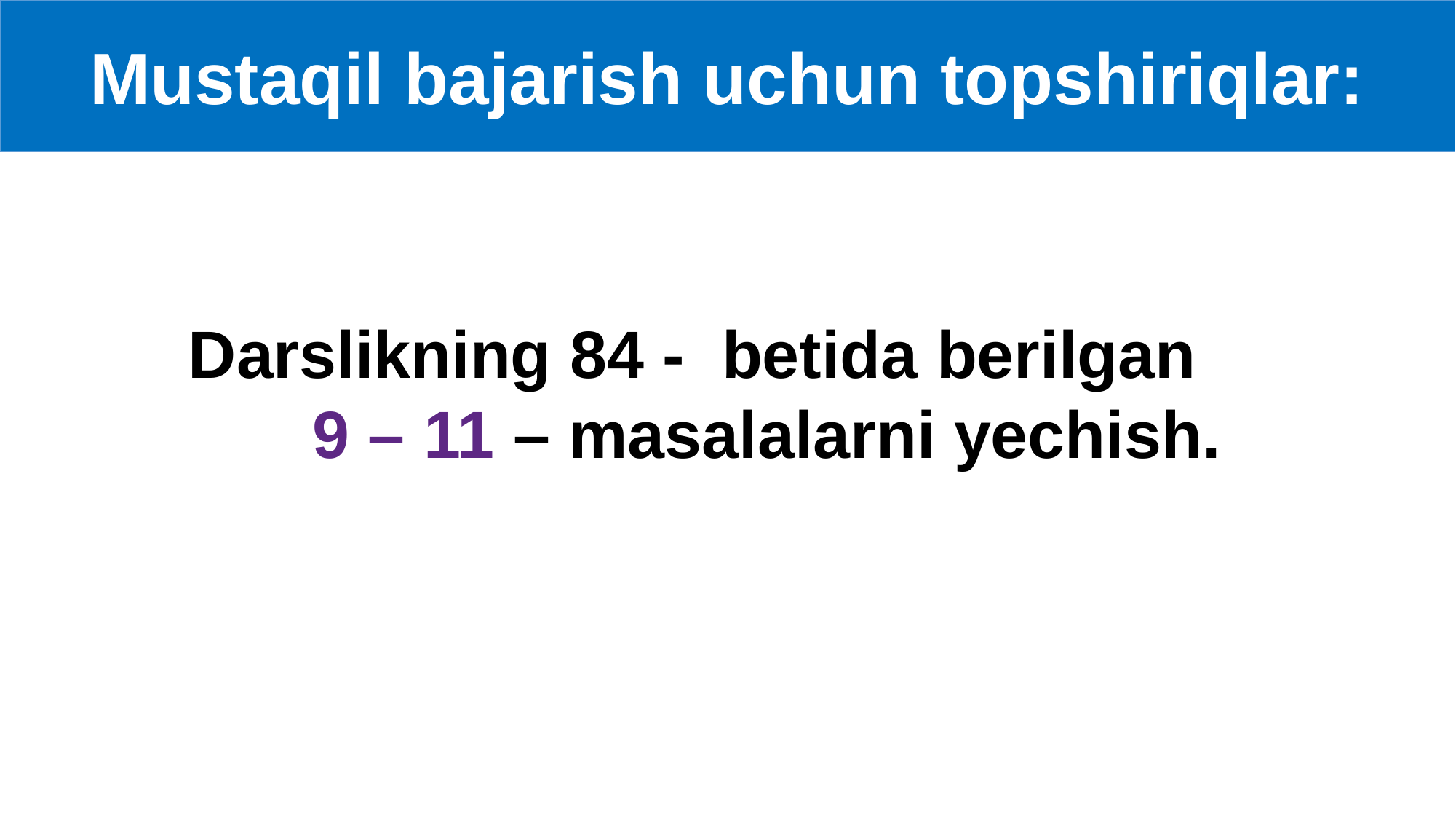

Mustaqil bajarish uchun topshiriqlar:

Darslikning 84 -  betida berilgan         9 – 11 – masalalarni yechish.